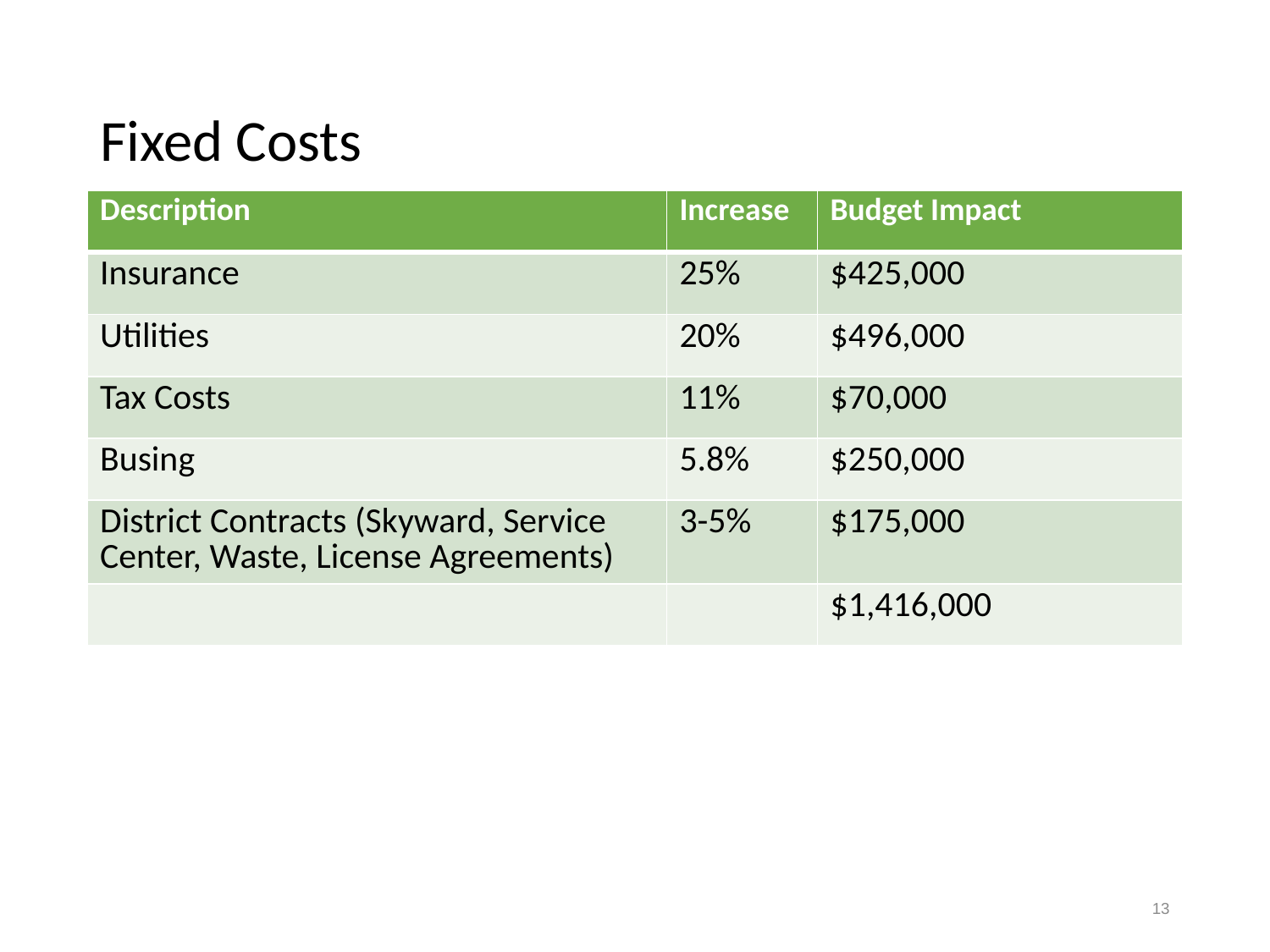

# Fixed Costs
| Description | Increase | Budget Impact |
| --- | --- | --- |
| Insurance | 25% | $425,000 |
| Utilities | 20% | $496,000 |
| Tax Costs | 11% | $70,000 |
| Busing | 5.8% | $250,000 |
| District Contracts (Skyward, Service Center, Waste, License Agreements) | 3-5% | $175,000 |
|  |  | $1,416,000 |
13